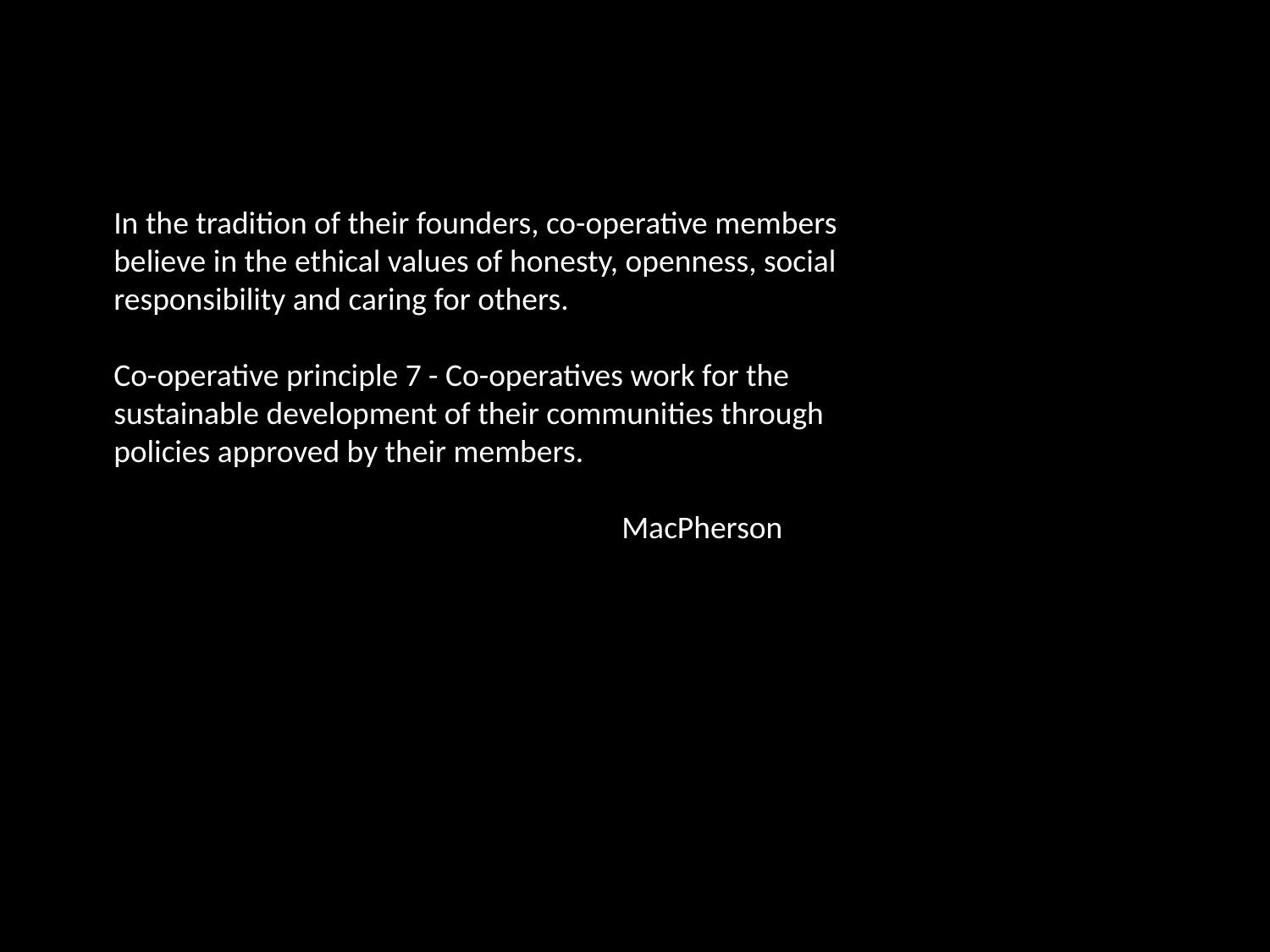

In the tradition of their founders, co-operative members believe in the ethical values of honesty, openness, social responsibility and caring for others.

Co-operative principle 7 - Co-operatives work for the sustainable development of their communities through policies approved by their members.

				MacPherson